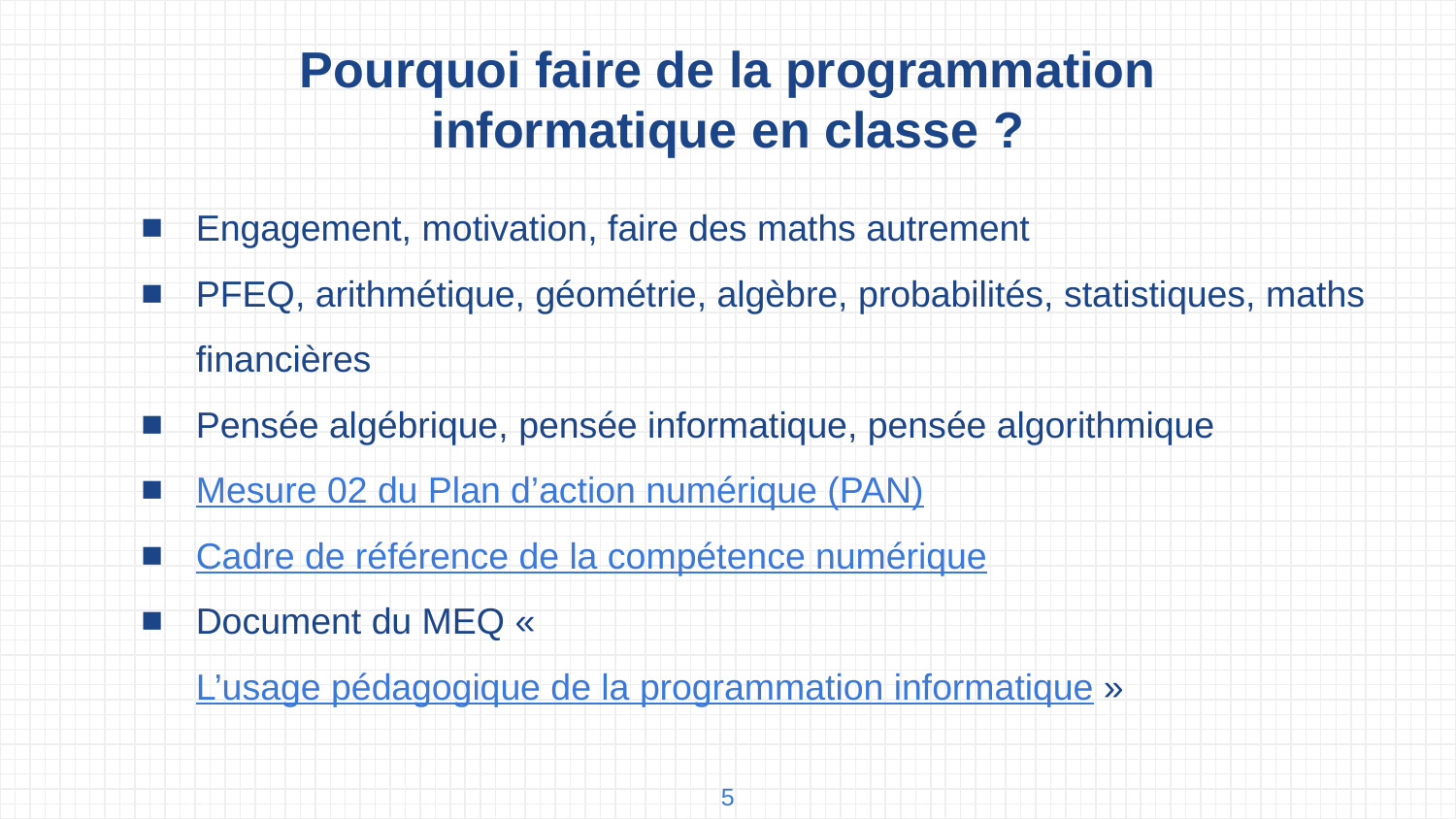

Pourquoi faire de la programmation informatique en classe ?
Engagement, motivation, faire des maths autrement
PFEQ, arithmétique, géométrie, algèbre, probabilités, statistiques, maths financières
Pensée algébrique, pensée informatique, pensée algorithmique
Mesure 02 du Plan d’action numérique (PAN)
Cadre de référence de la compétence numérique
Document du MEQ « L’usage pédagogique de la programmation informatique »
5